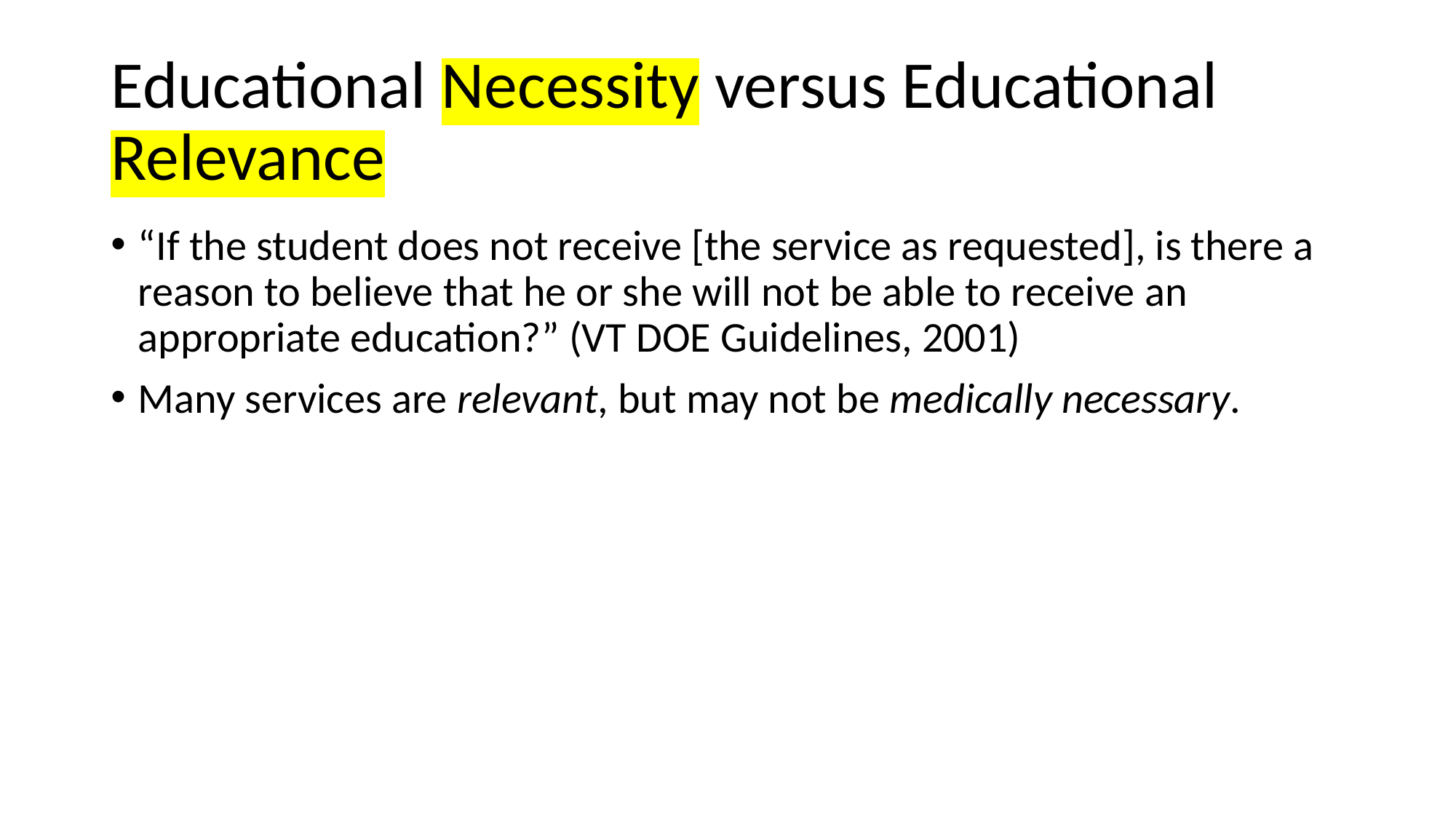

# Educational Necessity versus Educational Relevance
“If the student does not receive [the service as requested], is there a reason to believe that he or she will not be able to receive an appropriate education?” (VT DOE Guidelines, 2001)
Many services are relevant, but may not be medically necessary.